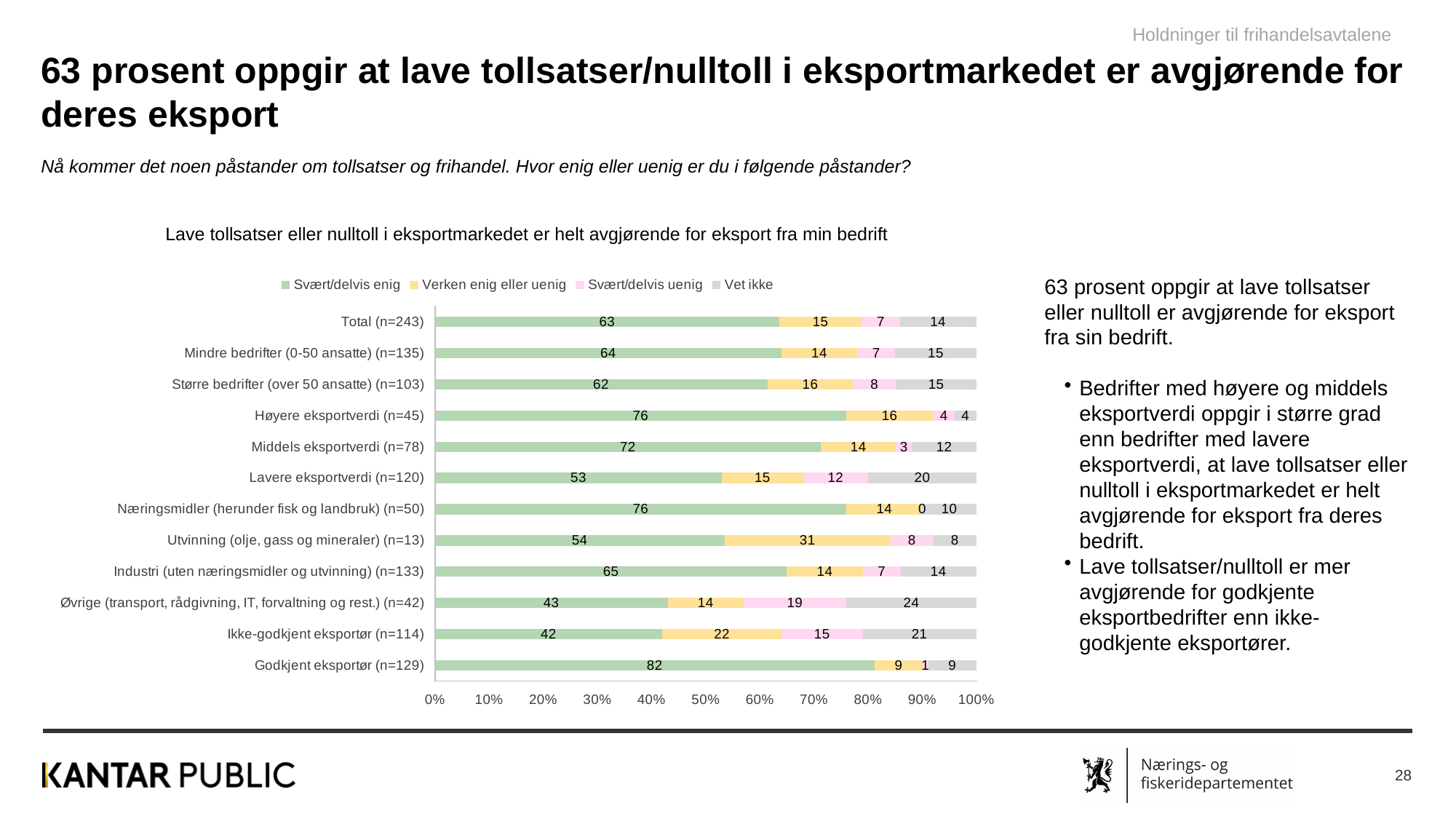

Holdninger til frihandelsavtalene
63 prosent oppgir at lave tollsatser/nulltoll i eksportmarkedet er avgjørende for deres eksport
Nå kommer det noen påstander om tollsatser og frihandel. Hvor enig eller uenig er du i følgende påstander?
Lave tollsatser eller nulltoll i eksportmarkedet er helt avgjørende for eksport fra min bedrift

### Chart

| Category | Svært/delvis enig | Verken enig eller uenig | Svært/delvis uenig | Vet ikke |
|---|---|---|---|---|
| Godkjent eksportør (n=129) | 82.0 | 9.0 | 1.0 | 9.0 |
| Ikke-godkjent eksportør (n=114) | 42.0 | 22.0 | 15.0 | 21.0 |
| Øvrige (transport, rådgivning, IT, forvaltning og rest.) (n=42) | 43.0 | 14.0 | 19.0 | 24.0 |
| Industri (uten næringsmidler og utvinning) (n=133) | 65.0 | 14.0 | 7.0 | 14.0 |
| Utvinning (olje, gass og mineraler) (n=13) | 54.0 | 31.0 | 8.0 | 8.0 |
| Næringsmidler (herunder fisk og landbruk) (n=50) | 76.0 | 14.0 | 0.0 | 10.0 |
| Lavere eksportverdi (n=120) | 53.0 | 15.0 | 12.0 | 20.0 |
| Middels eksportverdi (n=78) | 72.0 | 14.0 | 3.0 | 12.0 |
| Høyere eksportverdi (n=45) | 76.0 | 16.0 | 4.0 | 4.0 |
| Større bedrifter (over 50 ansatte) (n=103) | 62.0 | 16.0 | 8.0 | 15.0 |
| Mindre bedrifter (0-50 ansatte) (n=135) | 64.0 | 14.0 | 7.0 | 15.0 |
| Total (n=243) | 63.0 | 15.0 | 7.0 | 14.0 |
63 prosent oppgir at lave tollsatser eller nulltoll er avgjørende for eksport fra sin bedrift.

Bedrifter med høyere og middels eksportverdi oppgir i større grad enn bedrifter med lavere eksportverdi, at lave tollsatser eller nulltoll i eksportmarkedet er helt avgjørende for eksport fra deres bedrift.
Lave tollsatser/nulltoll er mer avgjørende for godkjente eksportbedrifter enn ikke-godkjente eksportører.

28